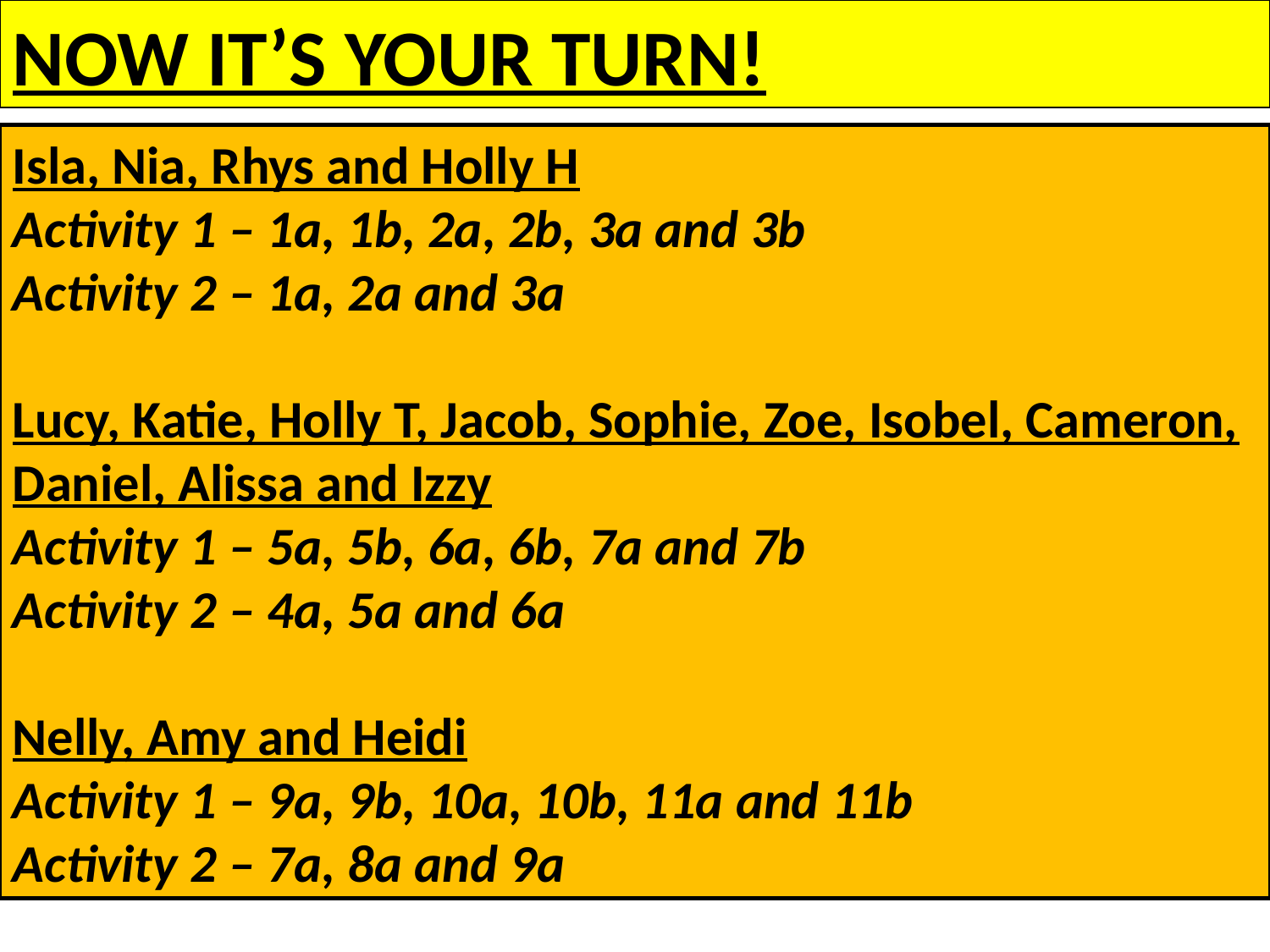

NOW IT’S YOUR TURN!
Isla, Nia, Rhys and Holly H
Activity 1 – 1a, 1b, 2a, 2b, 3a and 3b
Activity 2 – 1a, 2a and 3a

Lucy, Katie, Holly T, Jacob, Sophie, Zoe, Isobel, Cameron, Daniel, Alissa and Izzy
Activity 1 – 5a, 5b, 6a, 6b, 7a and 7b
Activity 2 – 4a, 5a and 6a

Nelly, Amy and Heidi
Activity 1 – 9a, 9b, 10a, 10b, 11a and 11b
Activity 2 – 7a, 8a and 9a